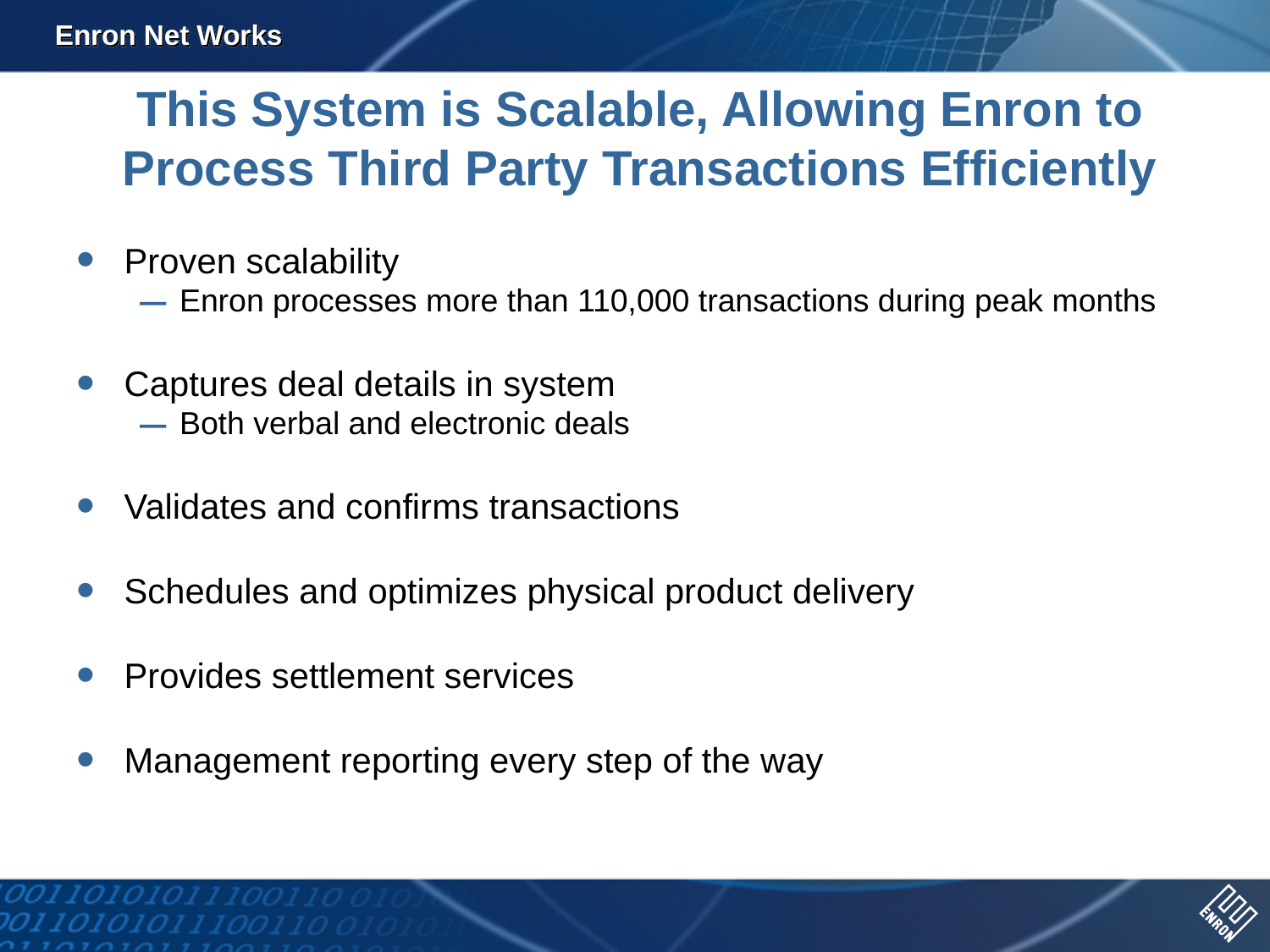

This System is Scalable, Allowing Enron to Process Third Party Transactions Efficiently
Proven scalability
Enron processes more than 110,000 transactions during peak months

Captures deal details in system
Both verbal and electronic deals

Validates and confirms transactions

Schedules and optimizes physical product delivery

Provides settlement services

Management reporting every step of the way